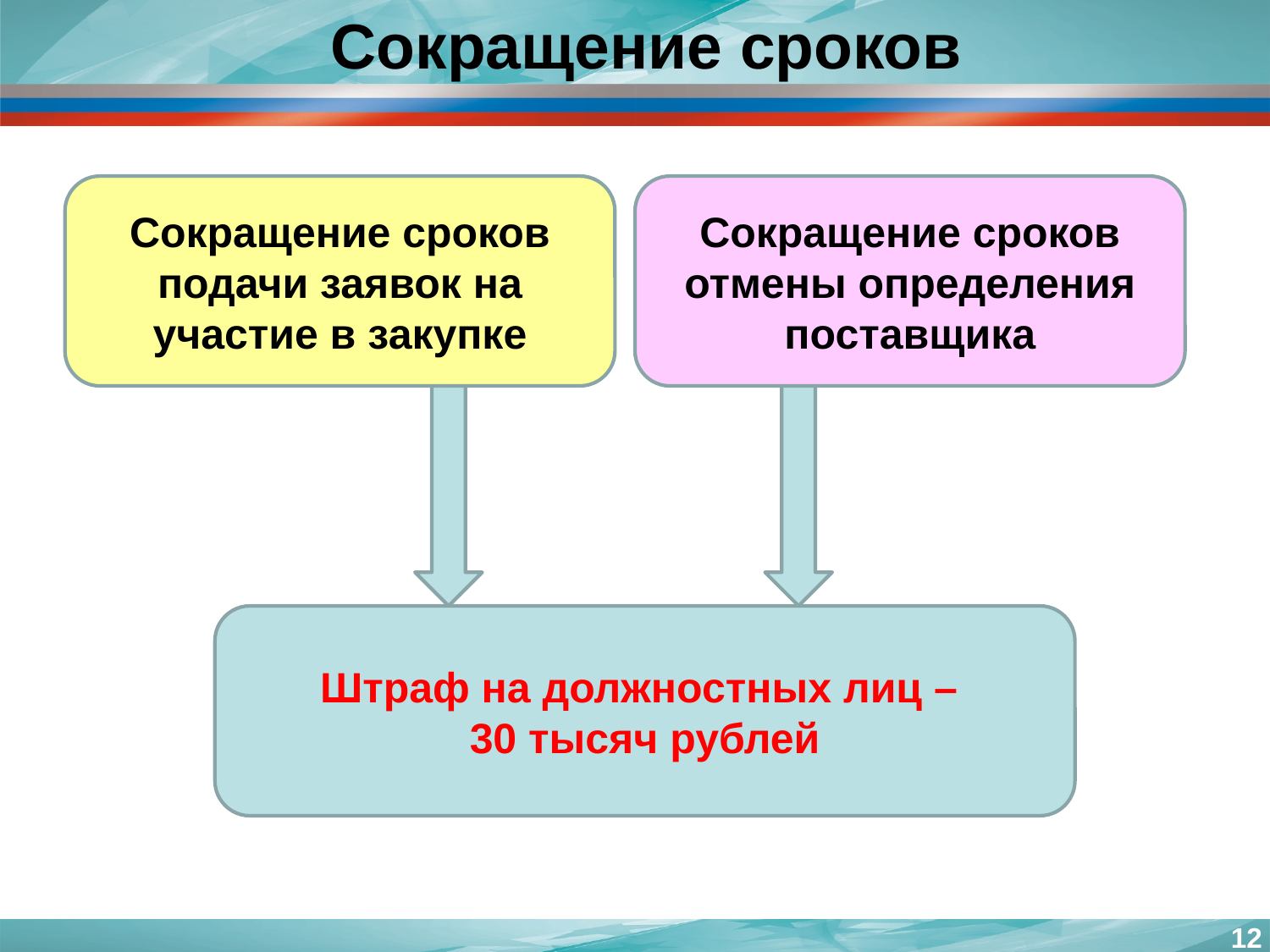

# Сокращение сроков
Сокращение
Сокращение сроков подачи заявок на участие в закупке
Сокращение сроков отмены определения поставщика

Штраф на должностных лиц –
30 тысяч рублей
12